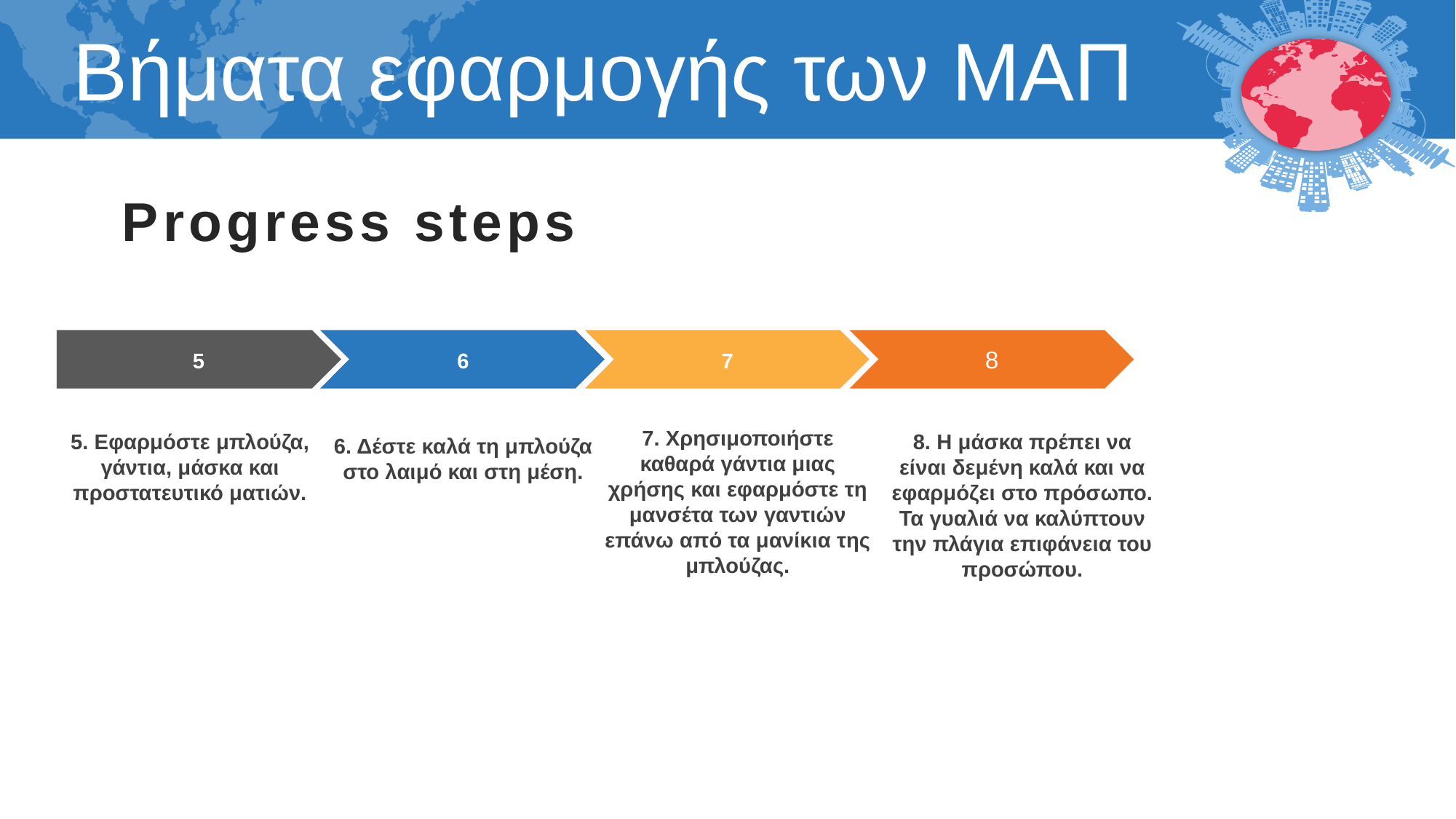

Βήματα εφαρμογής των ΜΑΠ
Progress steps

5
6
7
8
9
8

7. Χρησιμοποιήστε καθαρά γάντια μιας χρήσης και εφαρμόστε τη μανσέτα των γαντιών επάνω από τα μανίκια της μπλούζας.

8. Η μάσκα πρέπει να είναι δεμένη καλά και να εφαρμόζει στο πρόσωπο. Τα γυαλιά να καλύπτουν την πλάγια επιφάνεια του προσώπου.
5. Εφαρμόστε μπλούζα, γάντια, μάσκα και προστατευτικό ματιών.

6. Δέστε καλά τη μπλούζα στο λαιμό και στη μέση.